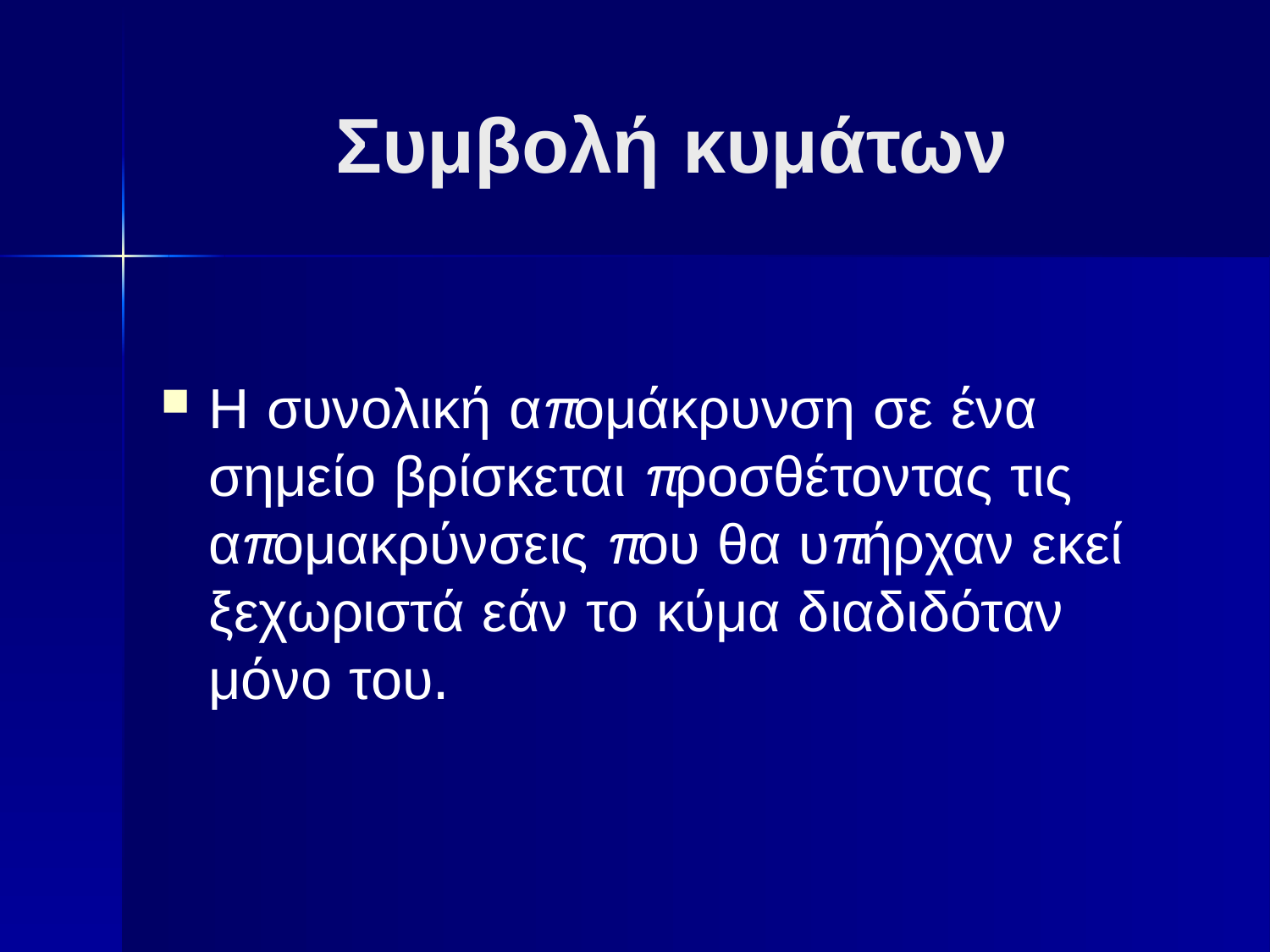

# Συμβολή κυμάτων
Η συνολική απομάκρυνση σε ένα σημείο βρίσκεται προσθέτοντας τις απομακρύνσεις που θα υπήρχαν εκεί ξεχωριστά εάν το κύμα διαδιδόταν μόνο του.